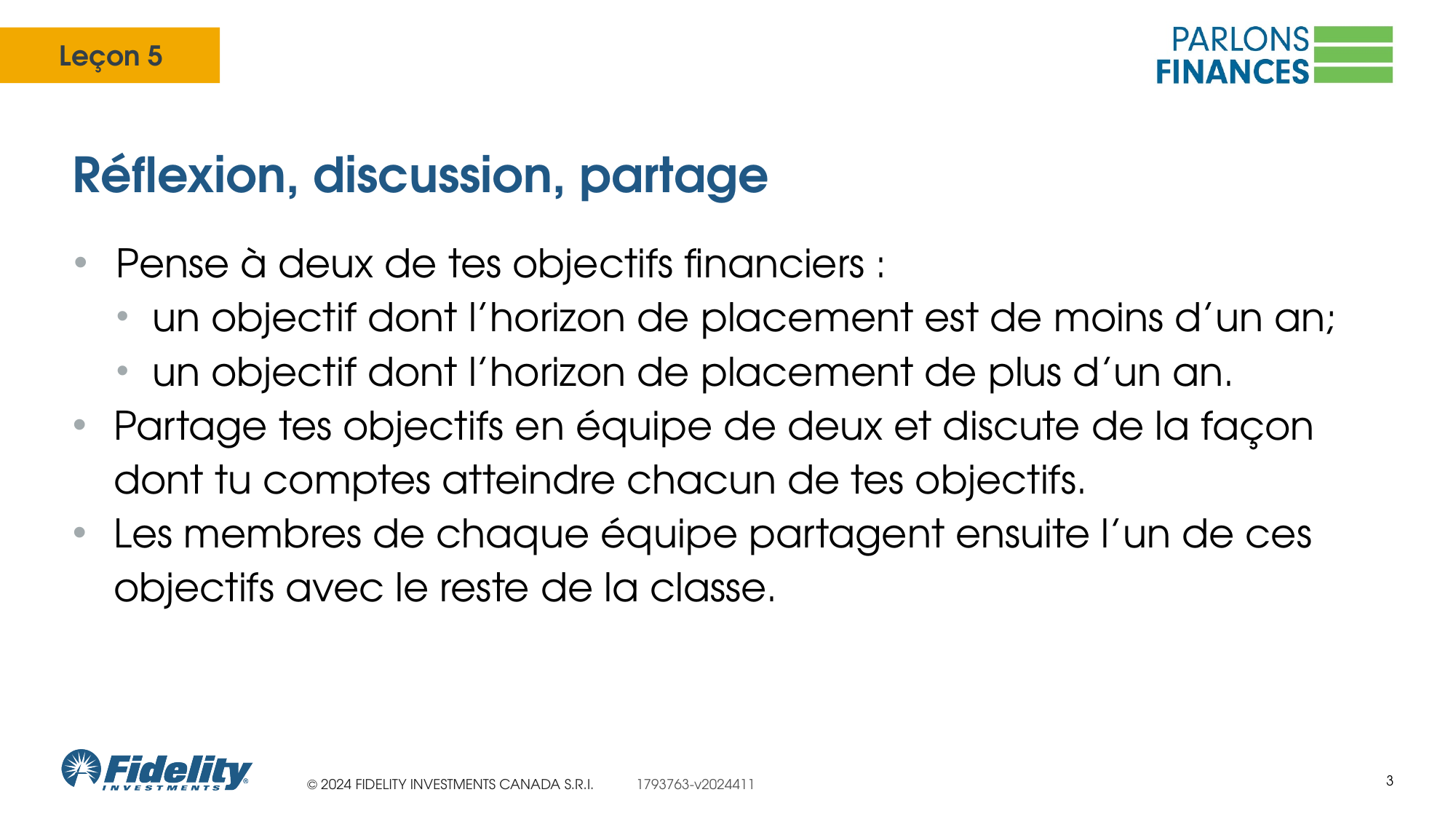

# Réflexion, discussion, partage
Pense à deux de tes objectifs financiers :
un objectif dont l’horizon de placement est de moins d’un an;
un objectif dont l’horizon de placement de plus d’un an.
Partage tes objectifs en équipe de deux et discute de la façon dont tu comptes atteindre chacun de tes objectifs.
Les membres de chaque équipe partagent ensuite l’un de ces objectifs avec le reste de la classe.
3